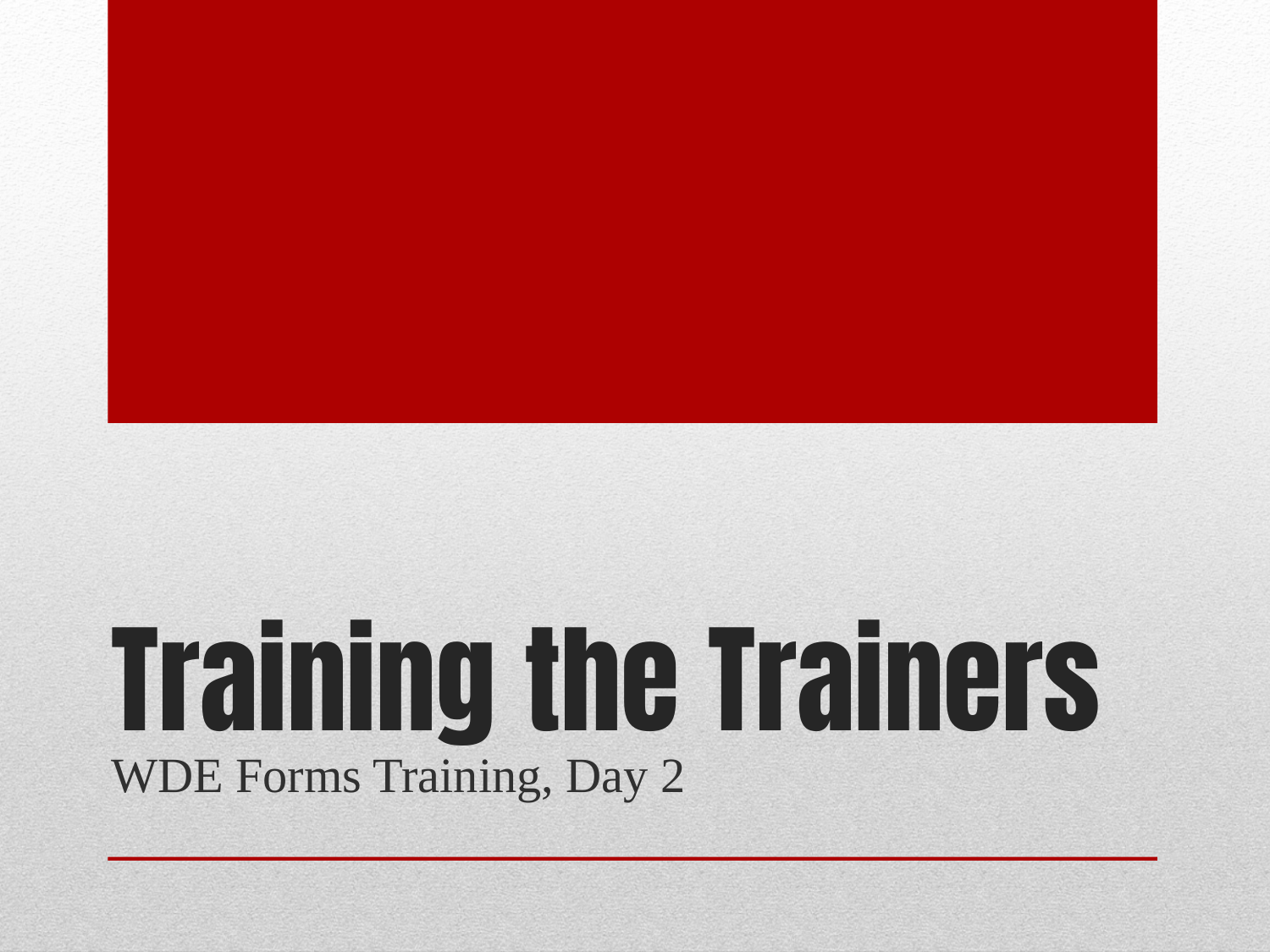

# Training the Trainers
WDE Forms Training, Day 2